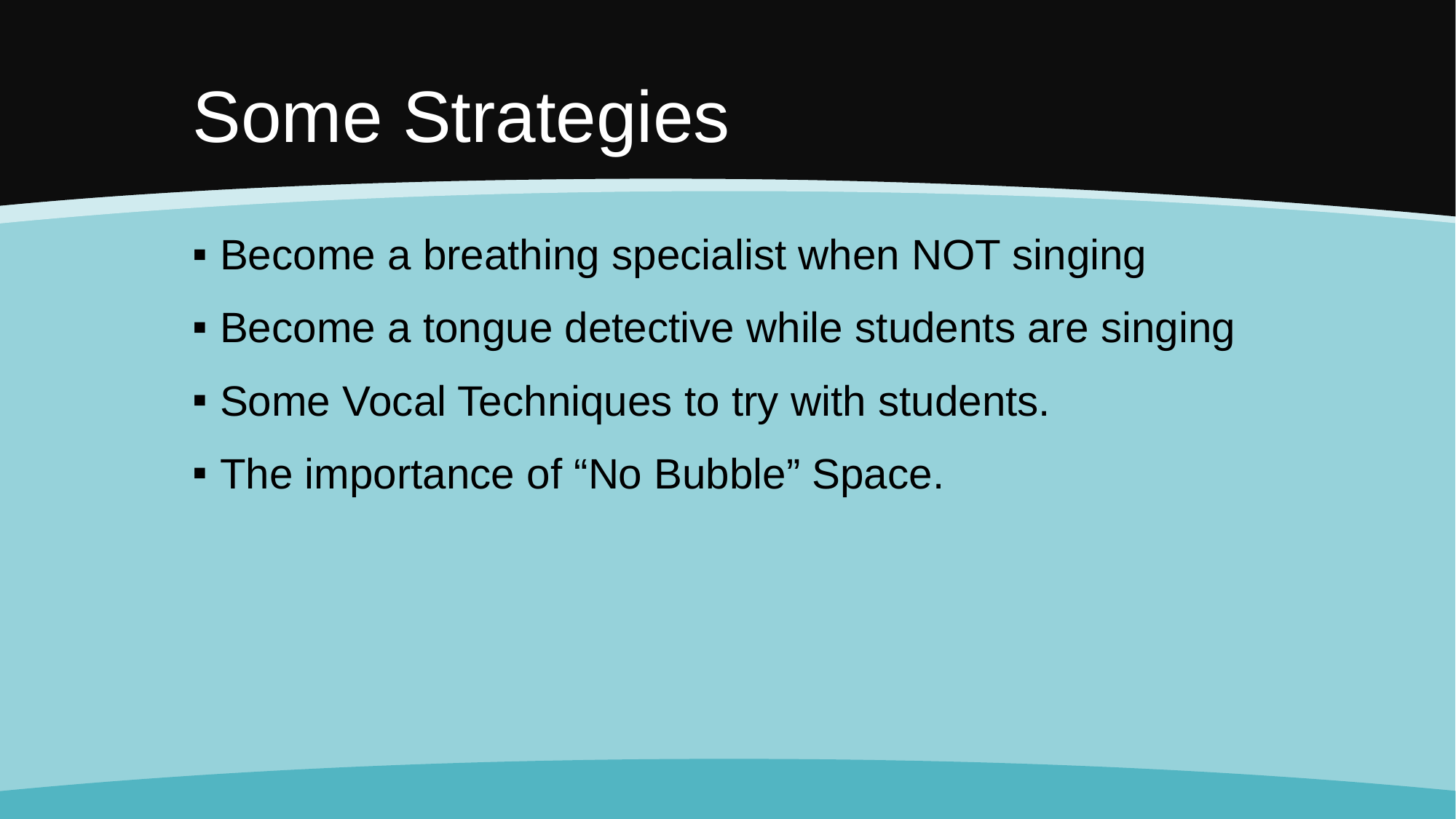

# Some Strategies
Become a breathing specialist when NOT singing
Become a tongue detective while students are singing
Some Vocal Techniques to try with students.
The importance of “No Bubble” Space.